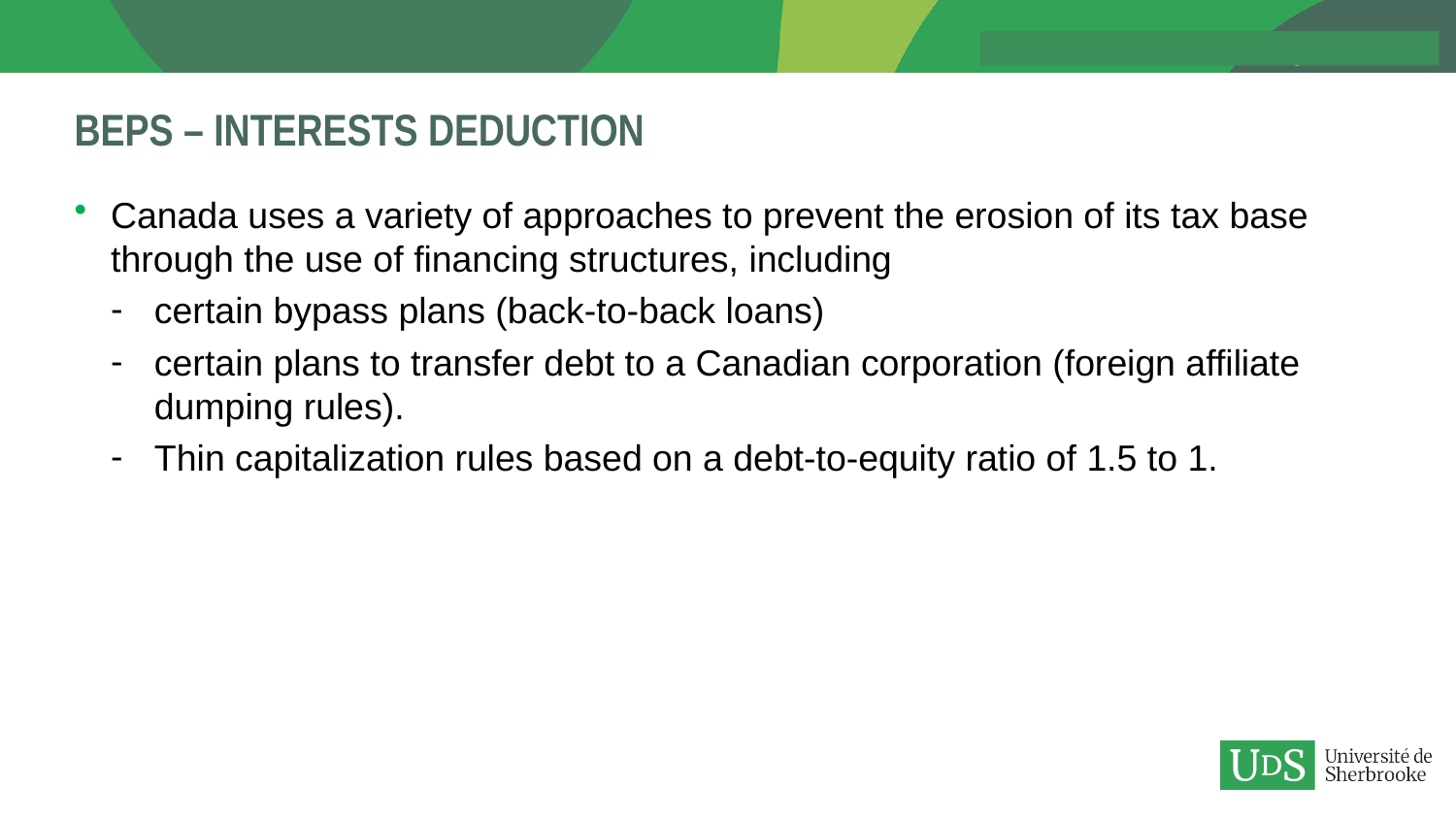

# BEPS – Interests deduction
Canada uses a variety of approaches to prevent the erosion of its tax base through the use of financing structures, including
certain bypass plans (back-to-back loans)
certain plans to transfer debt to a Canadian corporation (foreign affiliate dumping rules).
Thin capitalization rules based on a debt-to-equity ratio of 1.5 to 1.